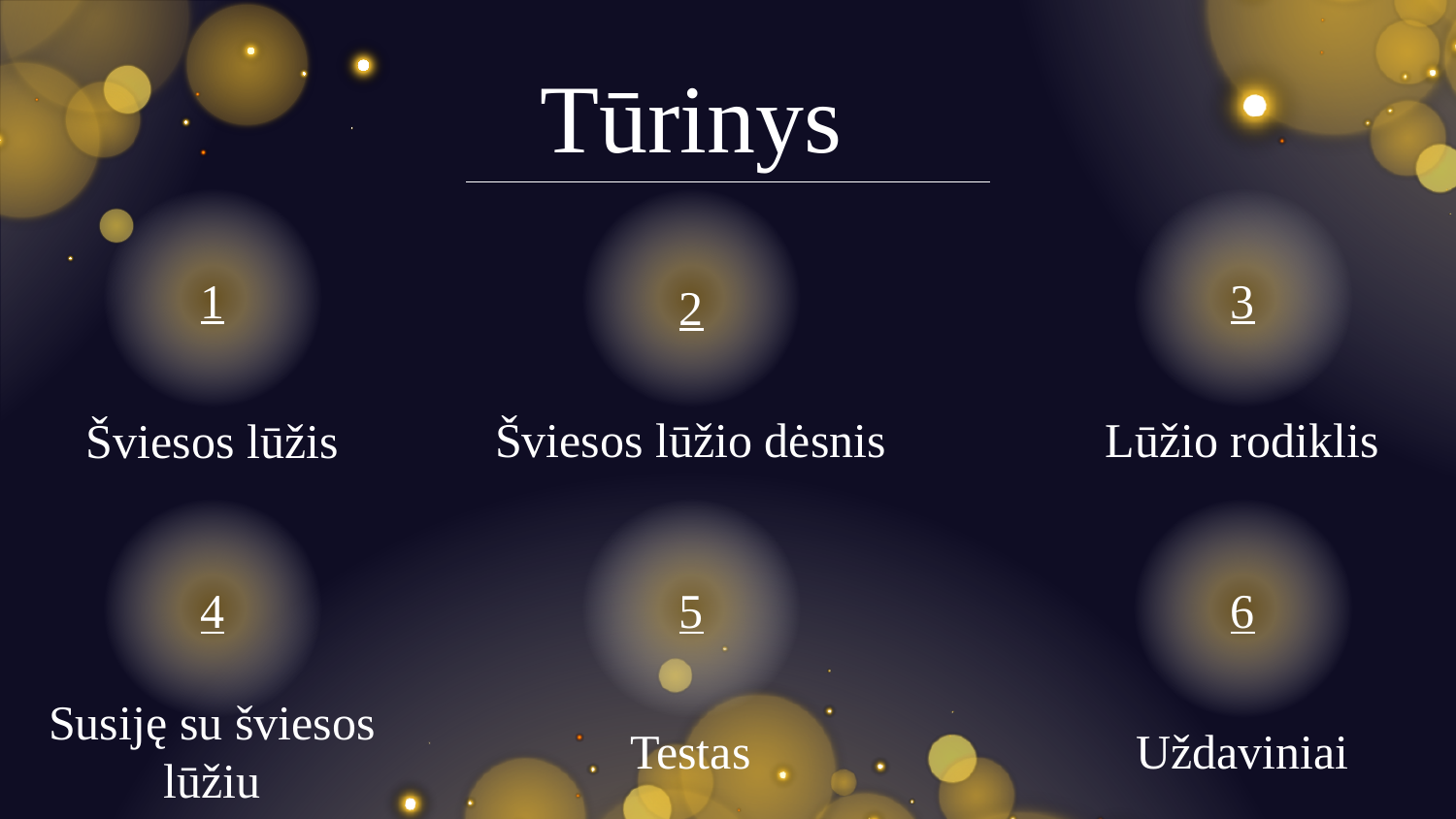

Tūrinys

1
3
2

Šviesos lūžio dėsnis
Lūžio rodiklis
Šviesos lūžis

4
5
6
Testas
Susiję su šviesos lūžiu
Uždaviniai